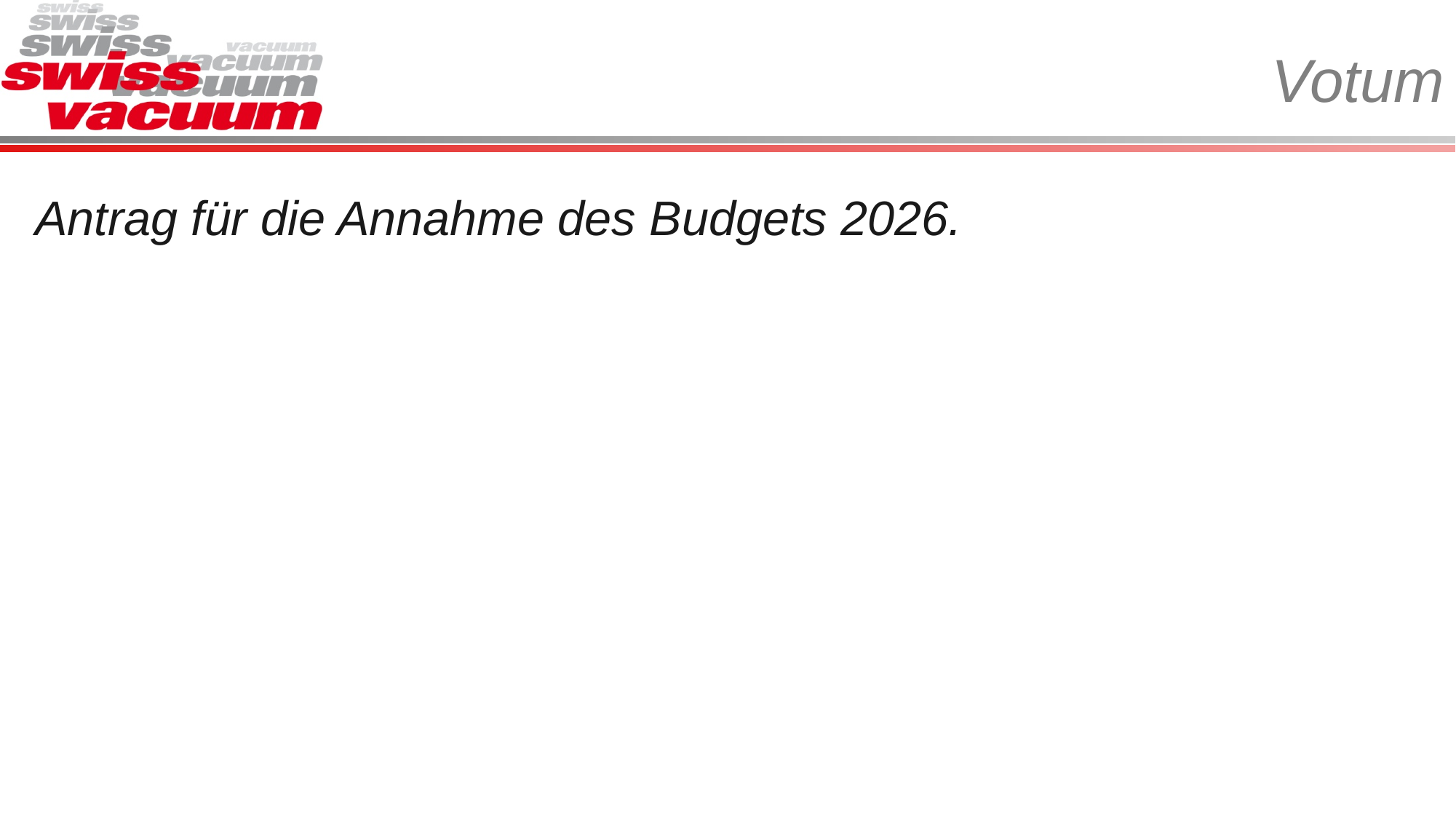

Votum
Antrag für die Annahme des Budgets 2026.